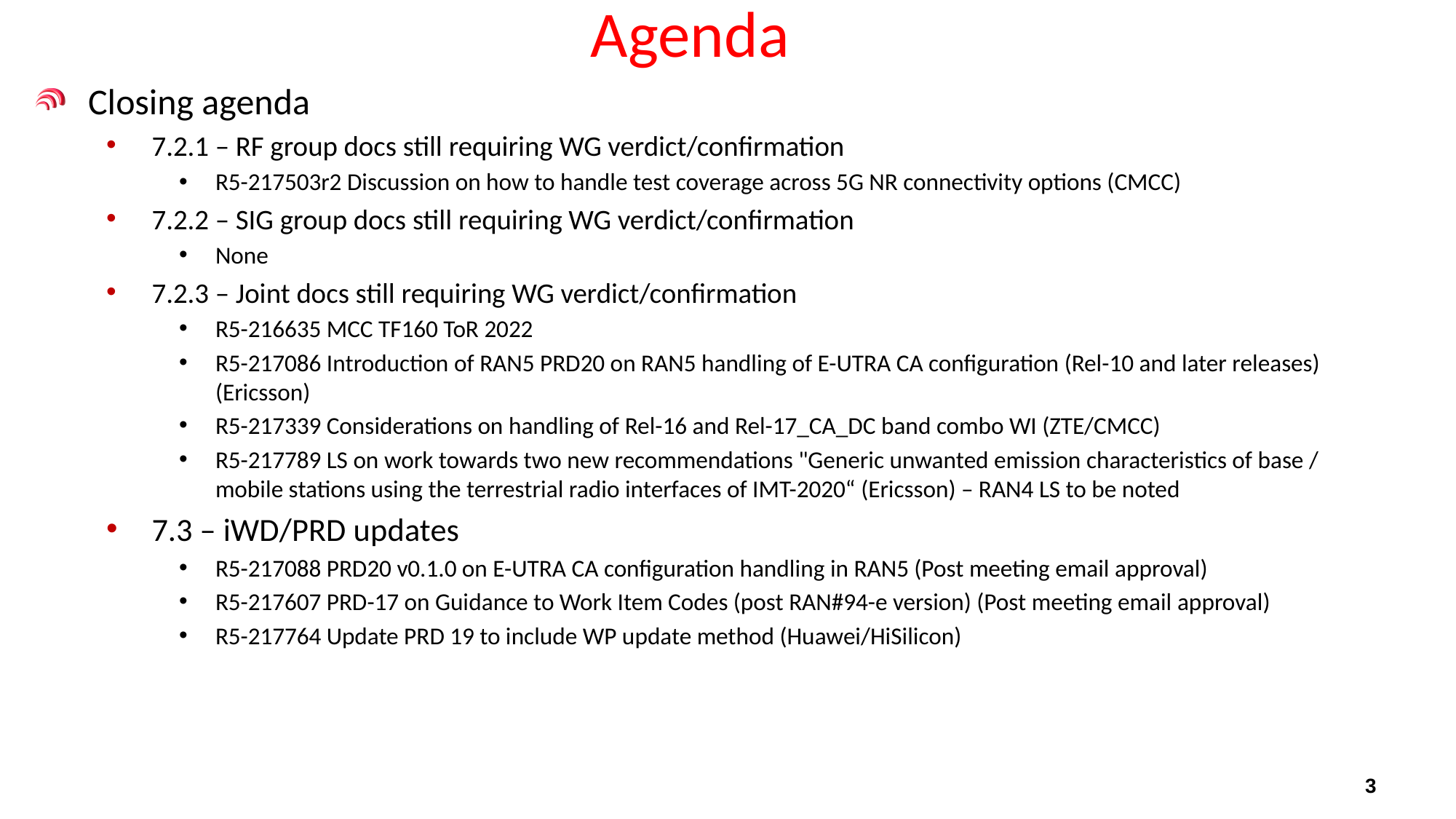

# Agenda
Closing agenda
7.2.1 – RF group docs still requiring WG verdict/confirmation
R5-217503r2 Discussion on how to handle test coverage across 5G NR connectivity options (CMCC)
7.2.2 – SIG group docs still requiring WG verdict/confirmation
None
7.2.3 – Joint docs still requiring WG verdict/confirmation
R5-216635 MCC TF160 ToR 2022
R5-217086 Introduction of RAN5 PRD20 on RAN5 handling of E-UTRA CA configuration (Rel-10 and later releases) (Ericsson)
R5-217339 Considerations on handling of Rel-16 and Rel-17_CA_DC band combo WI (ZTE/CMCC)
R5-217789 LS on work towards two new recommendations "Generic unwanted emission characteristics of base / mobile stations using the terrestrial radio interfaces of IMT-2020“ (Ericsson) – RAN4 LS to be noted
7.3 – iWD/PRD updates
R5-217088 PRD20 v0.1.0 on E-UTRA CA configuration handling in RAN5 (Post meeting email approval)
R5-217607 PRD-17 on Guidance to Work Item Codes (post RAN#94-e version) (Post meeting email approval)
R5-217764 Update PRD 19 to include WP update method (Huawei/HiSilicon)